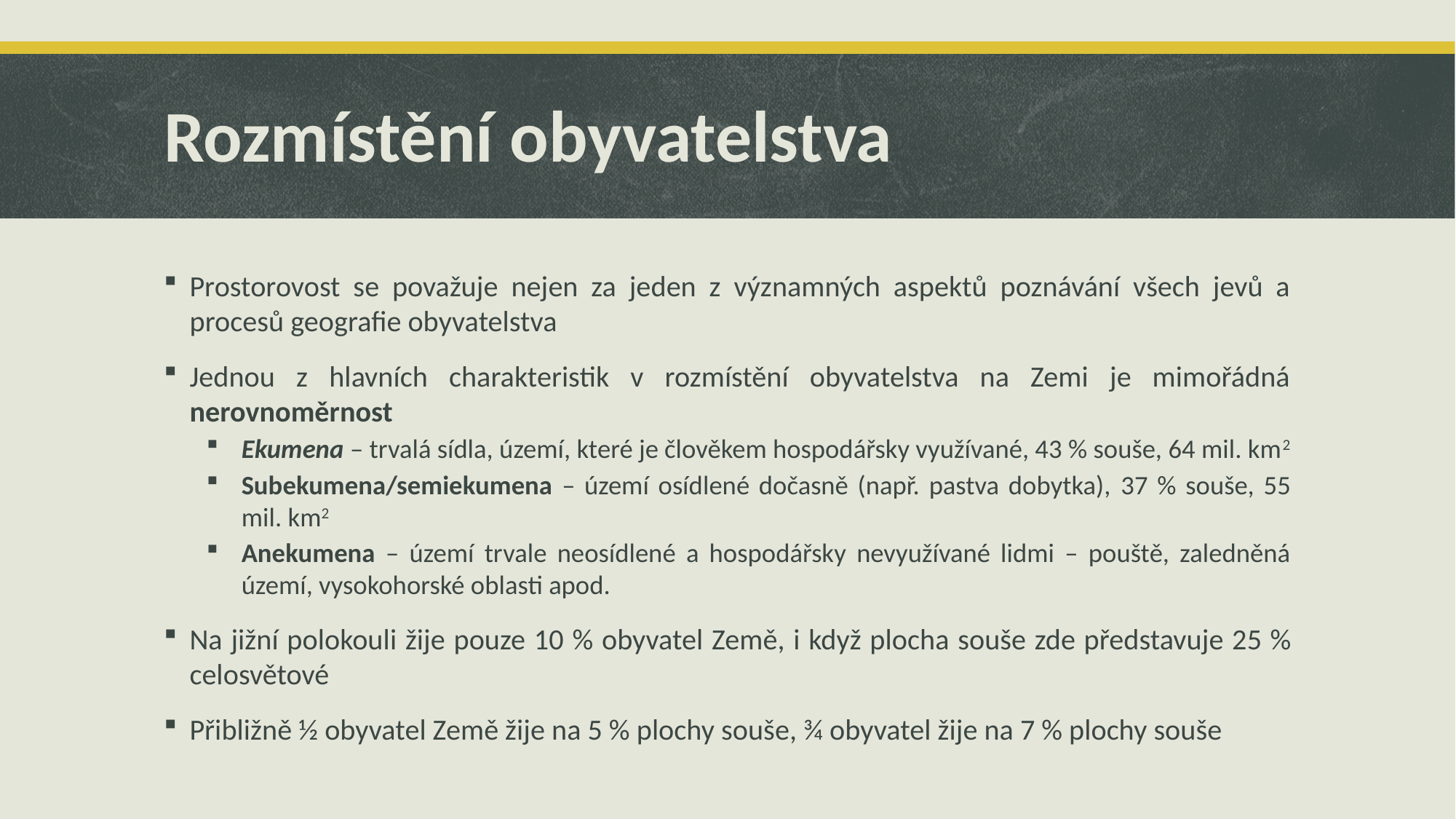

# Rozmístění obyvatelstva
Prostorovost se považuje nejen za jeden z významných aspektů poznávání všech jevů a procesů geografie obyvatelstva
Jednou z hlavních charakteristik v rozmístění obyvatelstva na Zemi je mimořádná nerovnoměrnost
Ekumena – trvalá sídla, území, které je člověkem hospodářsky využívané, 43 % souše, 64 mil. km2
Subekumena/semiekumena – území osídlené dočasně (např. pastva dobytka), 37 % souše, 55 mil. km2
Anekumena – území trvale neosídlené a hospodářsky nevyužívané lidmi – pouště, zaledněná území, vysokohorské oblasti apod.
Na jižní polokouli žije pouze 10 % obyvatel Země, i když plocha souše zde představuje 25 % celosvětové
Přibližně ½ obyvatel Země žije na 5 % plochy souše, ¾ obyvatel žije na 7 % plochy souše